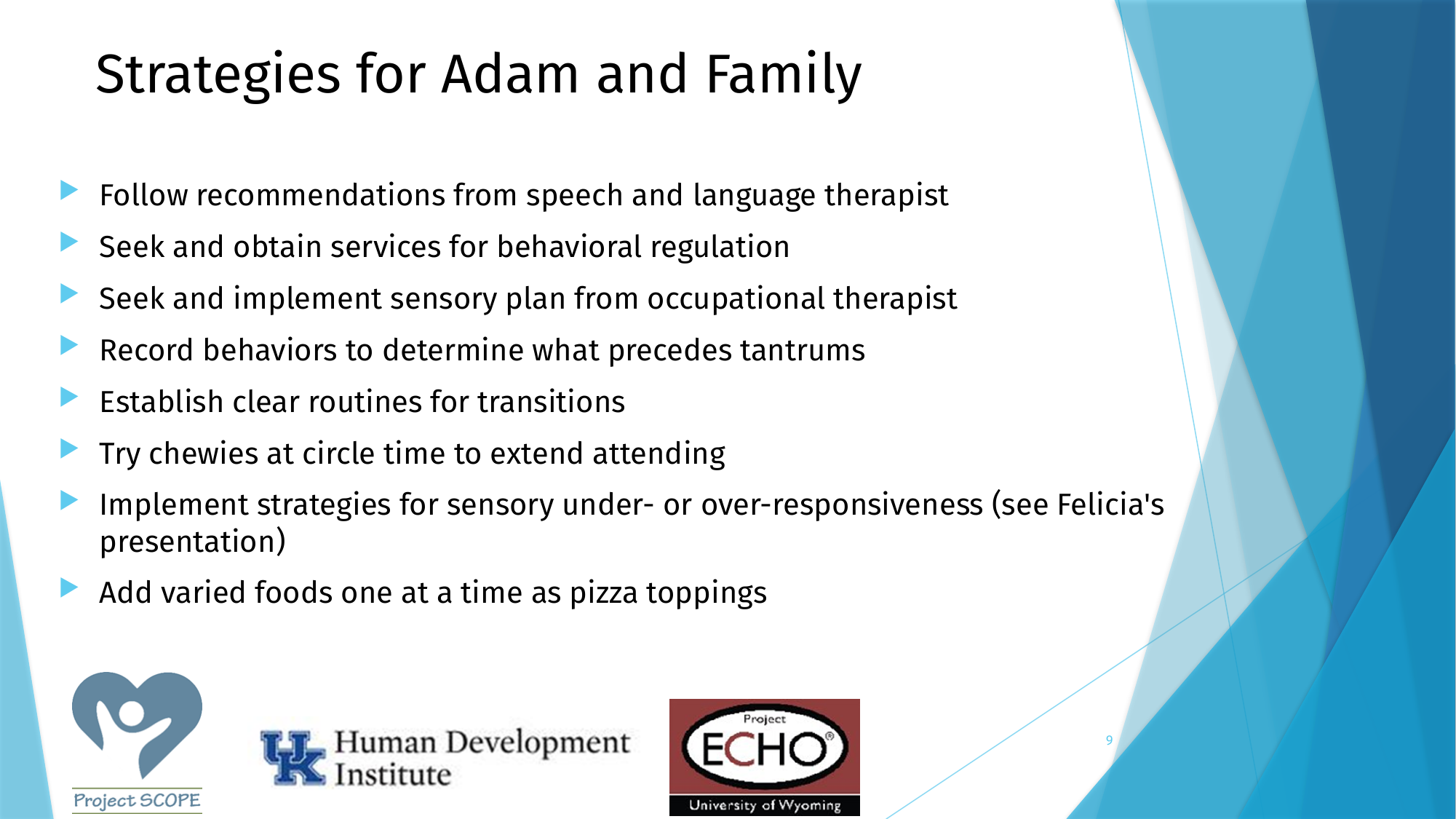

# Strategies for Adam and Family

Follow recommendations from speech and language therapist
Seek and obtain services for behavioral regulation
Seek and implement sensory plan from occupational therapist
Record behaviors to determine what precedes tantrums
Establish clear routines for transitions
Try chewies at circle time to extend attending
Implement strategies for sensory under- or over-responsiveness (see Felicia's presentation)
Add varied foods one at a time as pizza toppings

9